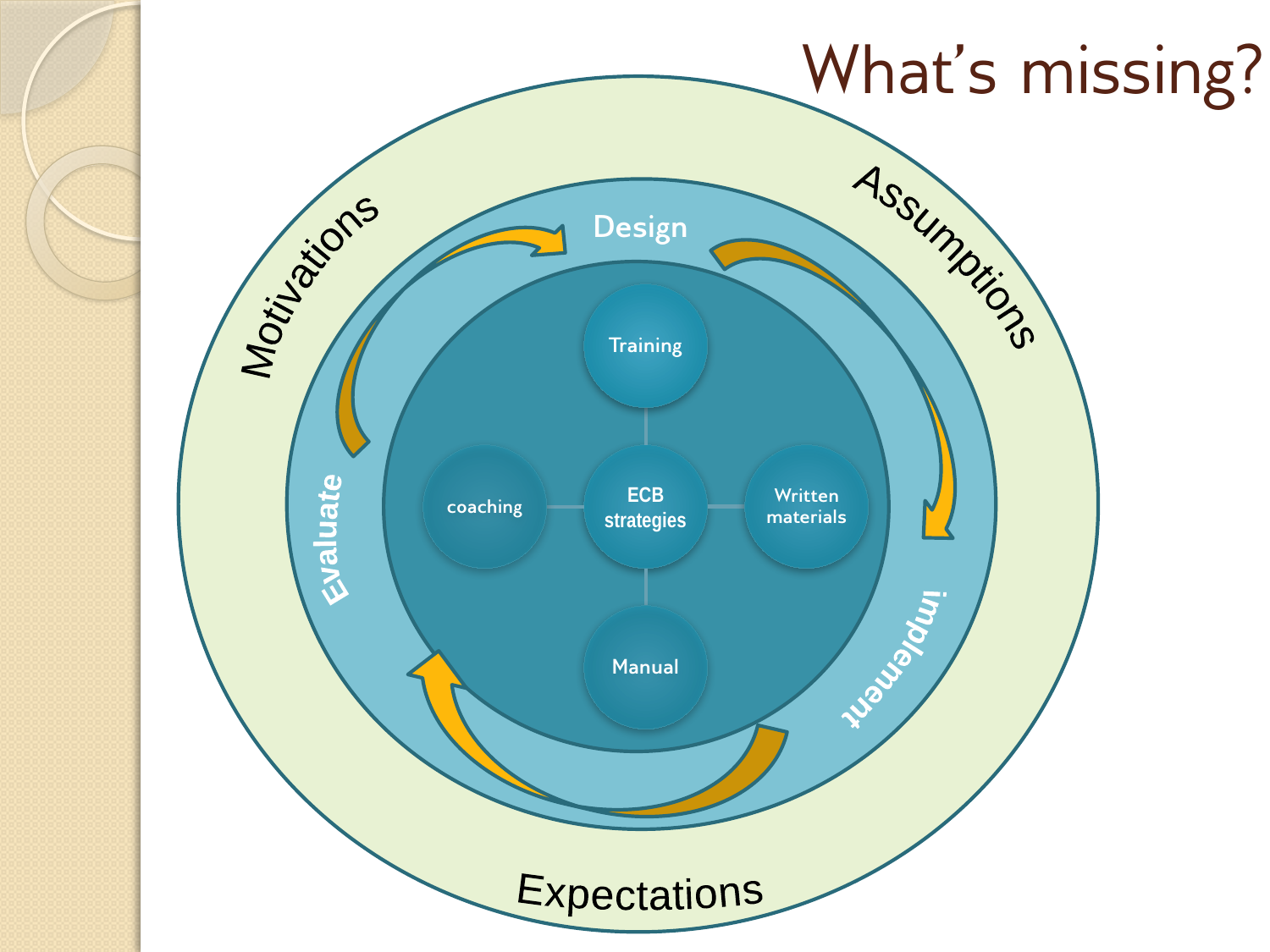

# What’s missing?

Design
Assumptions
Motivations

ECB strategies

Training

Written materials

Manual

coaching
Evaluate

implement
Expectations